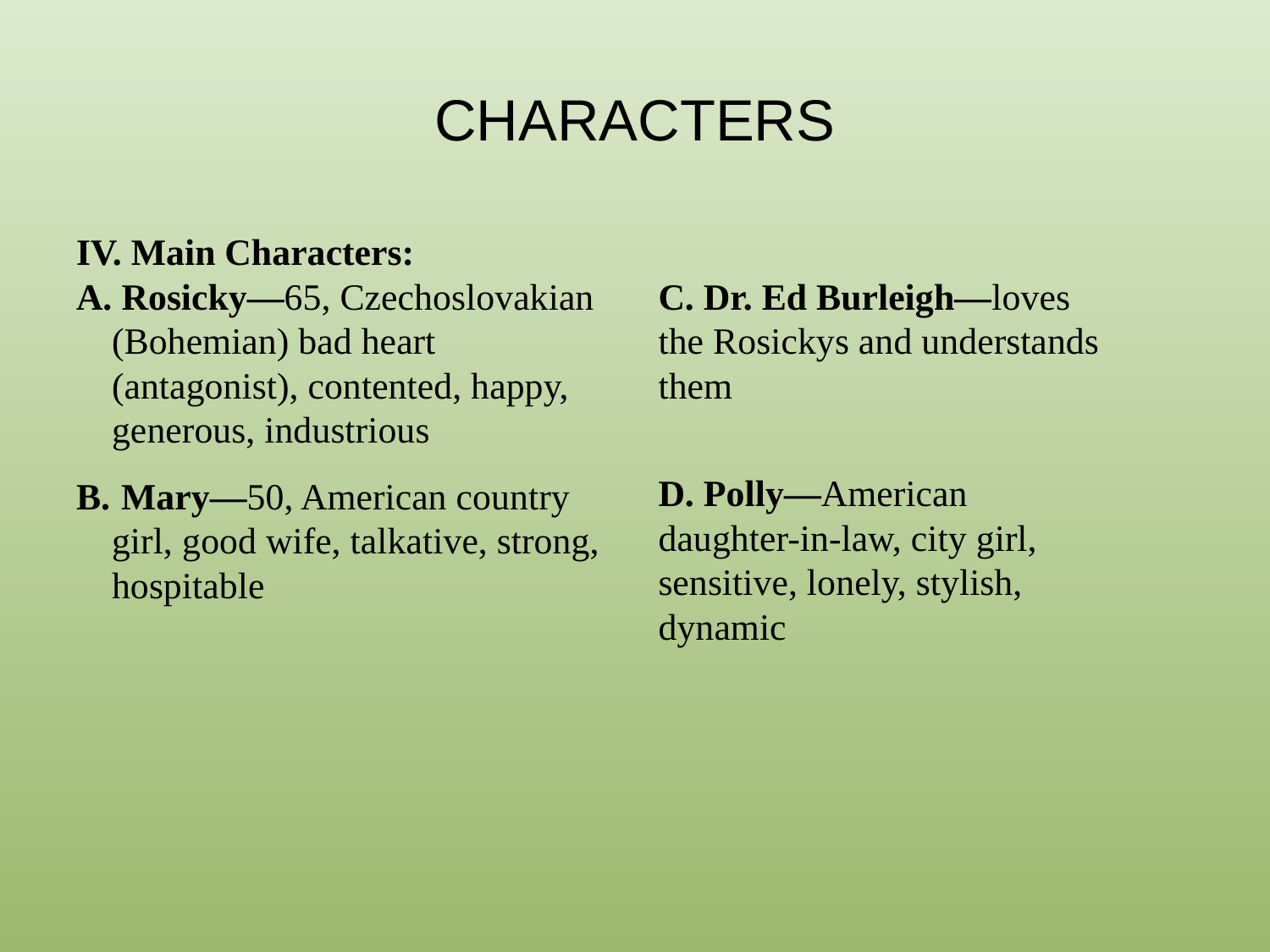

# CHARACTERS
IV. Main Characters:
 Rosicky—65, Czechoslovakian (Bohemian) bad heart (antagonist), contented, happy, generous, industrious

 Mary—50, American country girl, good wife, talkative, strong, hospitable

C. Dr. Ed Burleigh—loves the Rosickys and understands them

D. Polly—American  daughter-in-law, city girl, sensitive, lonely, stylish, dynamic